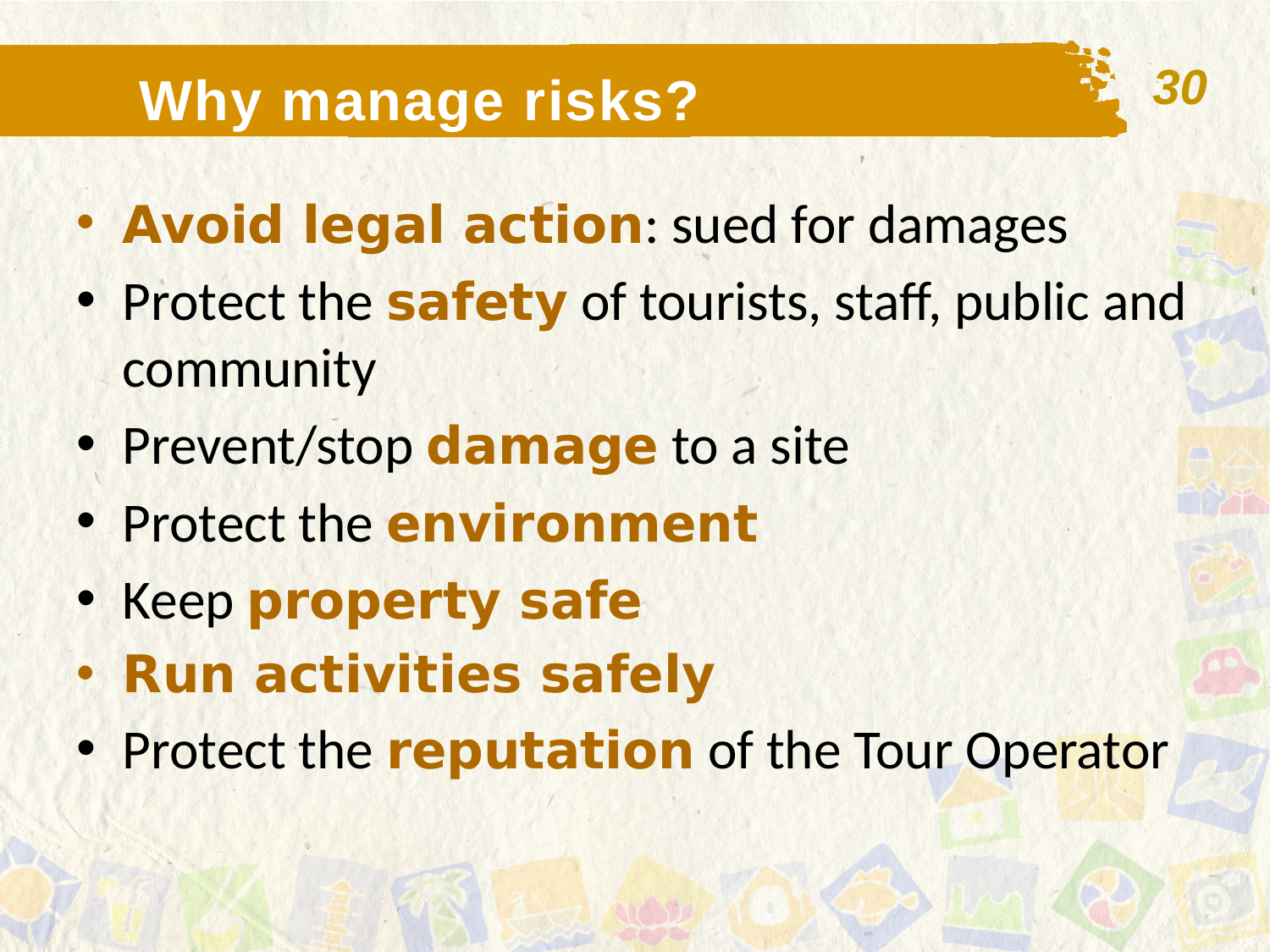

30
Why manage risks?
Avoid legal action: sued for damages
Protect the safety of tourists, staff, public and community
Prevent/stop damage to a site
Protect the environment
Keep property safe
Run activities safely
Protect the reputation of the Tour Operator